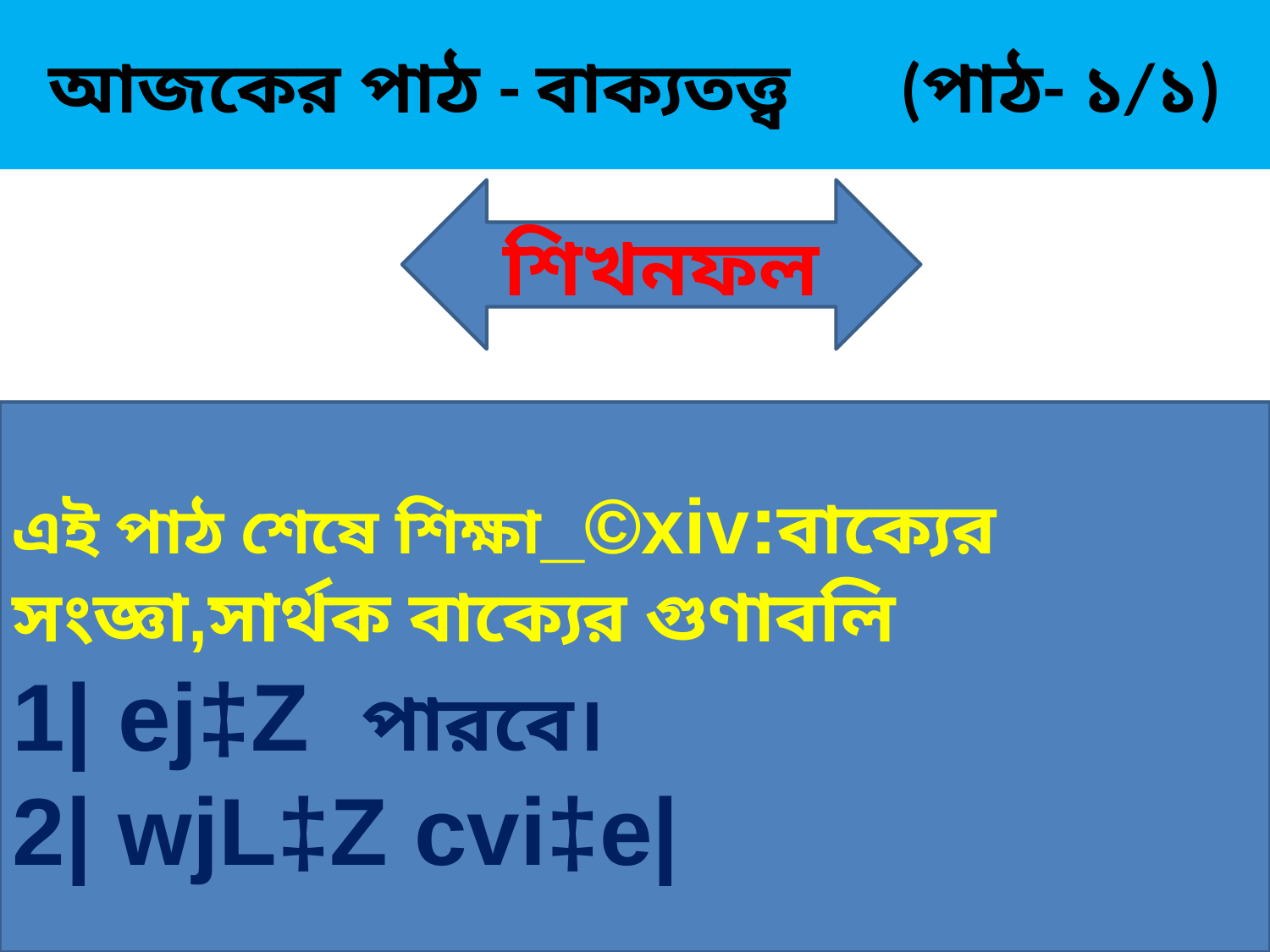

# আজকের পাঠ - বাক্যতত্ত্ব      (পাঠ- ১/১)
শিখনফল

এই পাঠ শেষে শিক্ষা_©xiv:বাক্যের সংজ্ঞা,সার্থক বাক্যের গুণাবলি
1| ej‡Z  পারবে।
2| wjL‡Z cvi‡e|